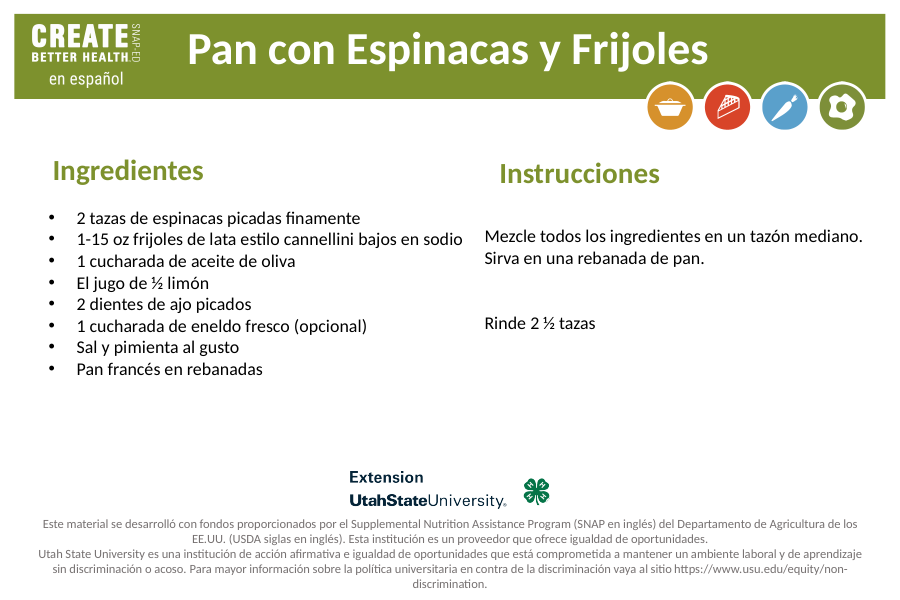

Pan con Espinacas y Frijoles
Ingredientes
Instrucciones

2 tazas de espinacas picadas finamente
1-15 oz frijoles de lata estilo cannellini bajos en sodio
1 cucharada de aceite de oliva
El jugo de ½ limón
2 dientes de ajo picados
1 cucharada de eneldo fresco (opcional)
Sal y pimienta al gusto
Pan francés en rebanadas
Mezcle todos los ingredientes en un tazón mediano.
Sirva en una rebanada de pan.

Rinde 2 ½ tazas